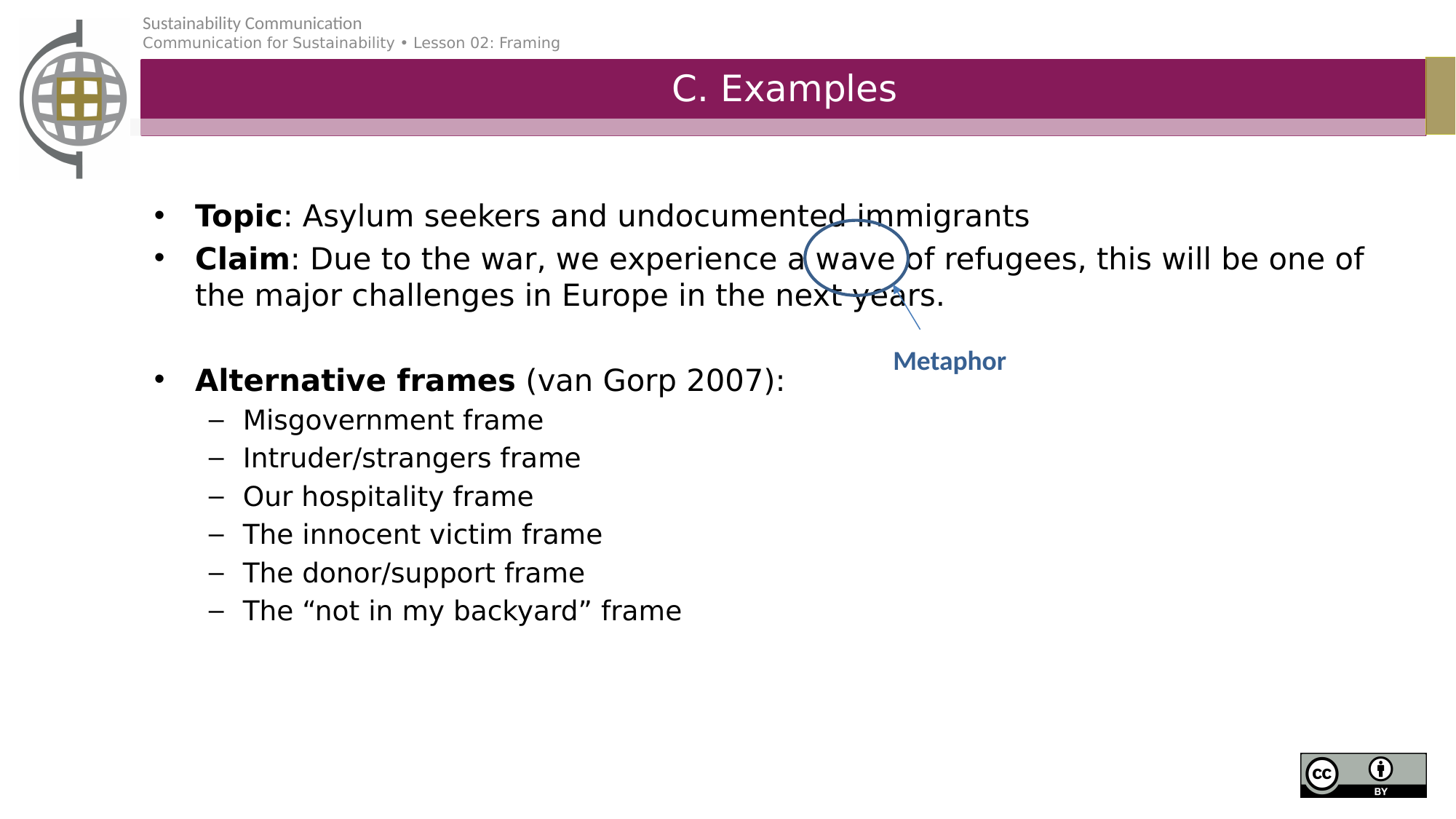

# C. Examples
Topic: Asylum seekers and undocumented immigrants
Claim: Due to the war, we experience a wave of refugees, this will be one of the major challenges in Europe in the next years.

Alternative frames (van Gorp 2007):
Misgovernment frame
Intruder/strangers frame
Our hospitality frame
The innocent victim frame
The donor/support frame
The “not in my backyard” frame

Metaphor